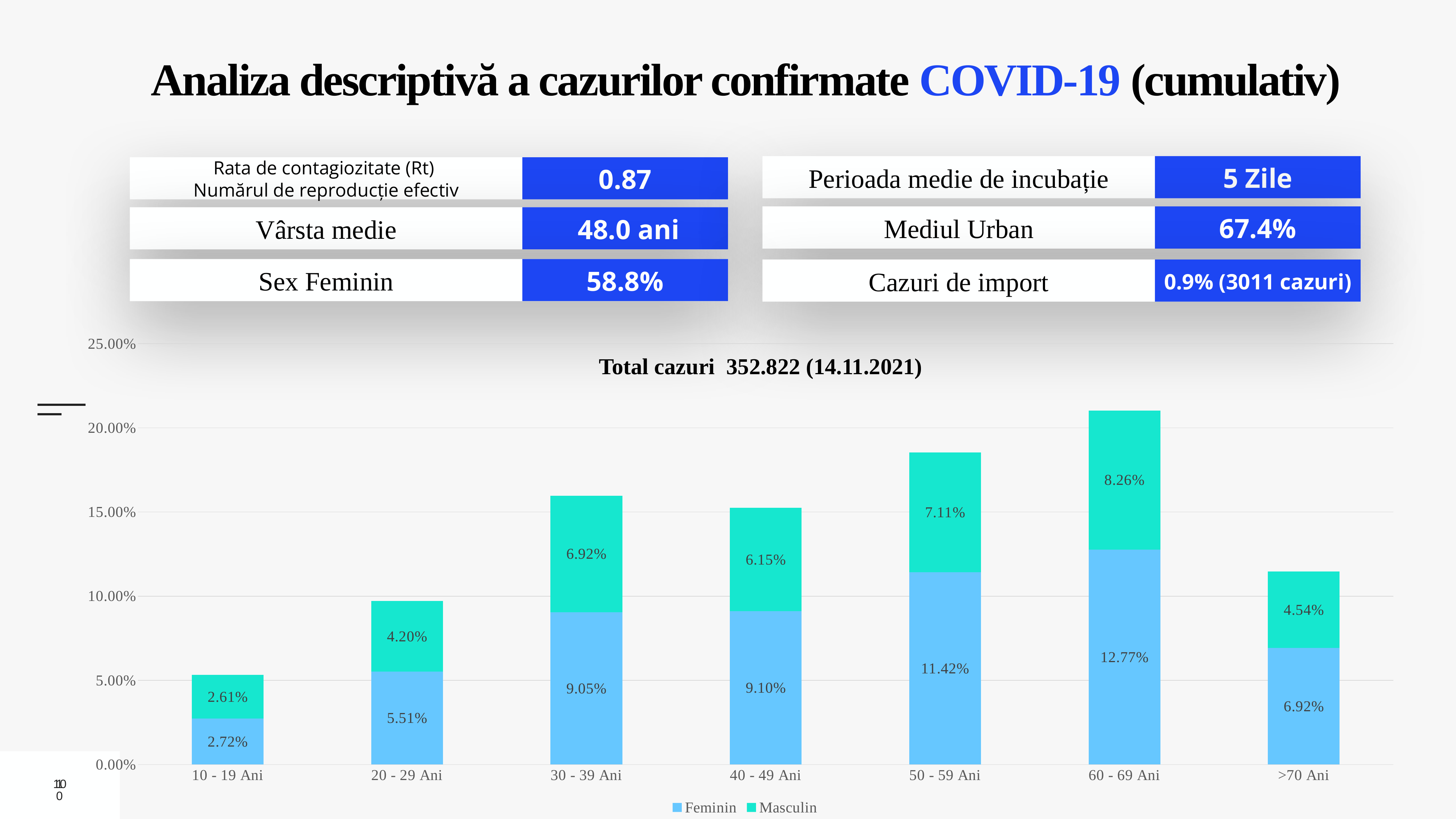

# Analiza descriptivă a cazurilor confirmate COVID-19 (cumulativ)

Rata de contagiozitate (Rt)
Numărul de reproducție efectiv

0.87
Perioada medie de incubație

5 Zile
Mediul Urban

67.4%

Vârsta medie

 48.0 ani
Sex Feminin

58.8%
Cazuri de import

0.9% (3011 cazuri)

### Chart

| Category | Feminin | Masculin |
|---|---|---|
| 10 - 19 Ani | 0.0272 | 0.0261 |
| 20 - 29 Ani | 0.0551 | 0.042 |
| 30 - 39 Ani | 0.0905 | 0.0692 |
| 40 - 49 Ani | 0.091 | 0.0615 |
| 50 - 59 Ani | 0.1142 | 0.0711 |
| 60 - 69 Ani | 0.1277 | 0.0826 |
| >70 Ani | 0.0692 | 0.0454 |
Total cazuri  352.822 (14.11.2021)

10
10